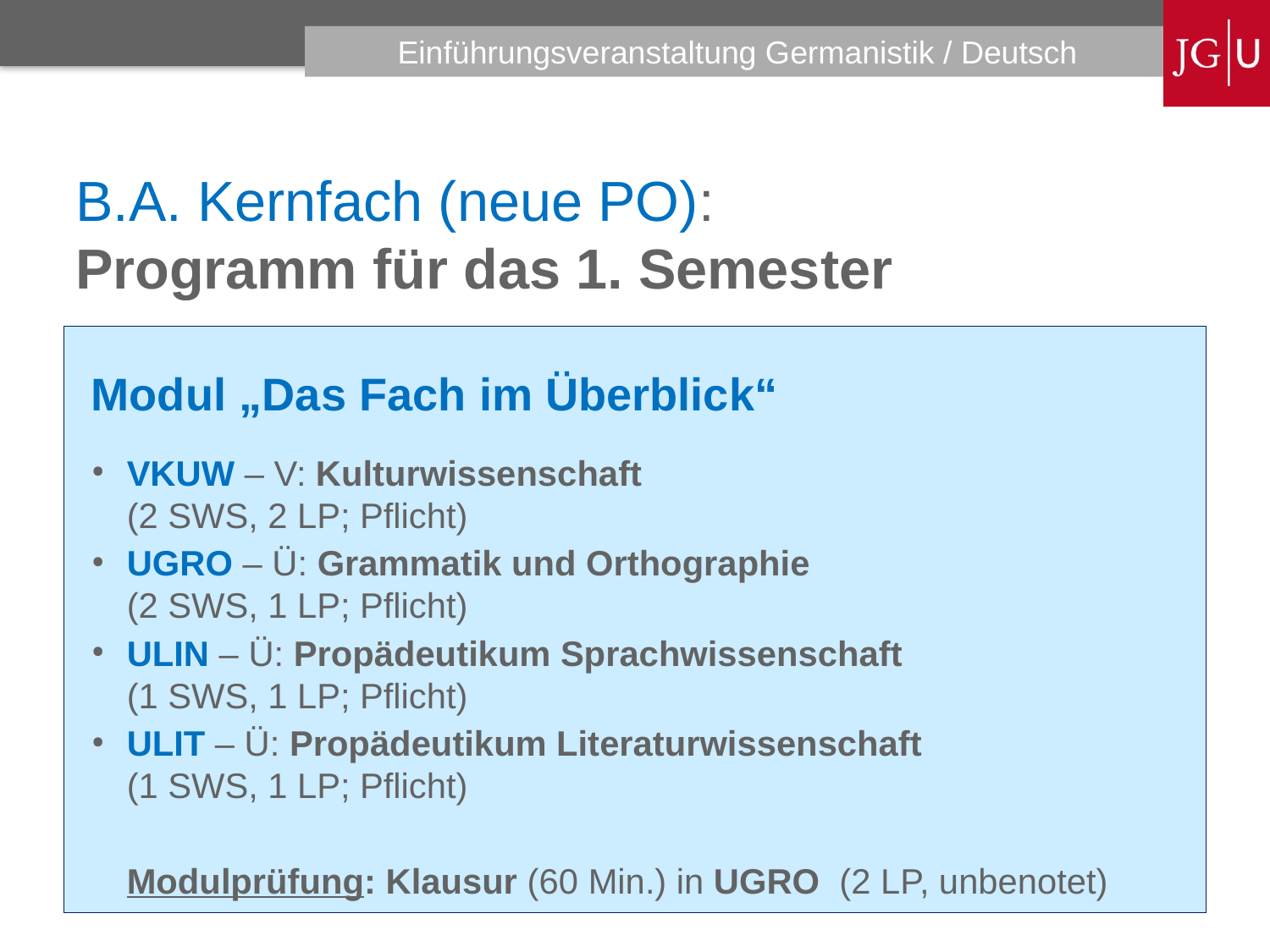

# B.A. Kernfach (neue PO): Programm für das 1. Semester

Modul „Das Fach im Überblick“
VKUW – V: Kulturwissenschaft
(2 SWS, 2 LP; Pflicht)
UGRO – Ü: Grammatik und Orthographie
(2 SWS, 1 LP; Pflicht)
ULIN – Ü: Propädeutikum Sprachwissenschaft
(1 SWS, 1 LP; Pflicht)
ULIT – Ü: Propädeutikum Literaturwissenschaft
(1 SWS, 1 LP; Pflicht)

	Modulprüfung: Klausur (60 Min.) in UGRO  (2 LP, unbenotet)